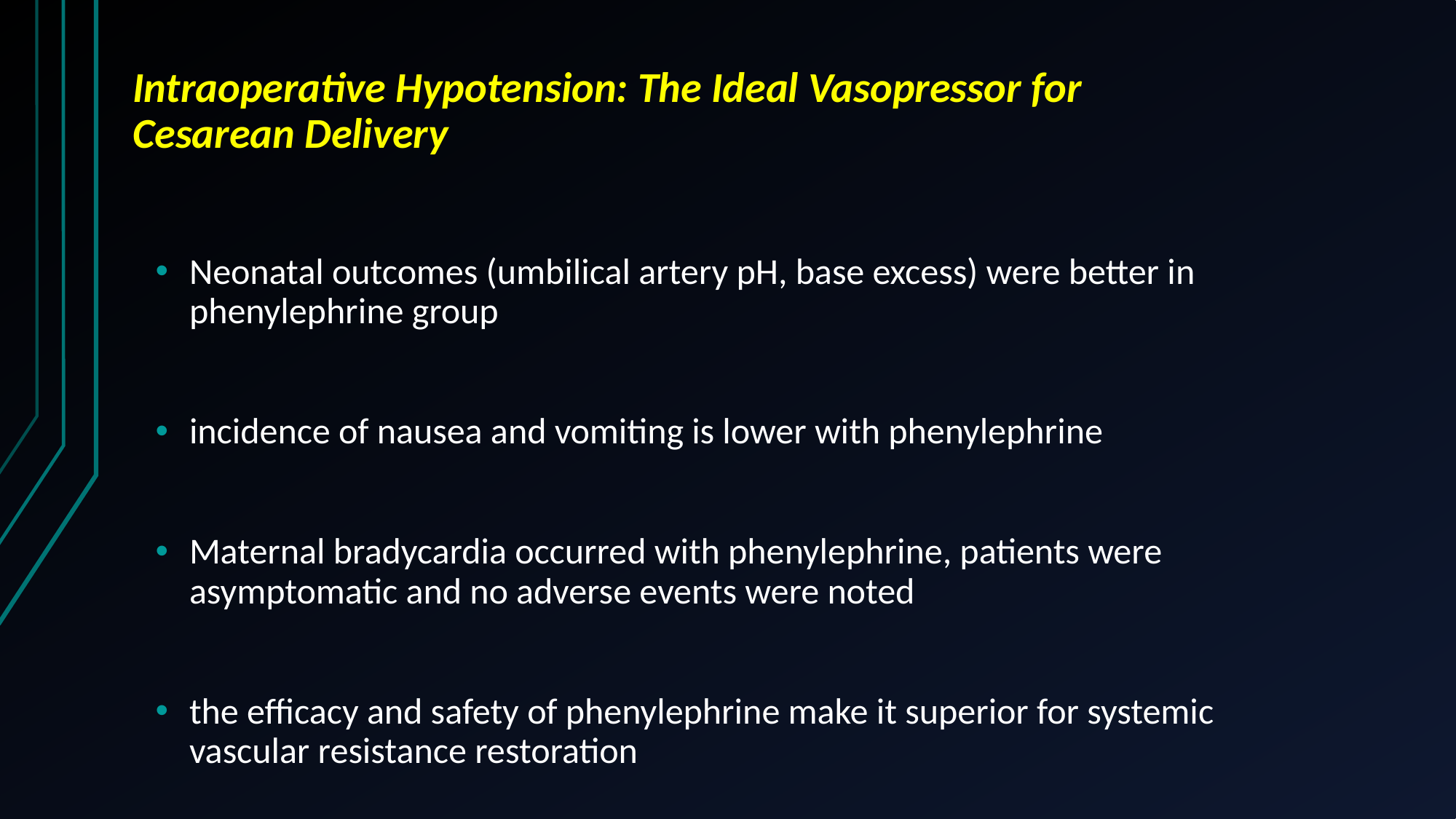

# Intraoperative Hypotension: The Ideal Vasopressor for Cesarean Delivery
Neonatal outcomes (umbilical artery pH, base excess) were better in phenylephrine group

incidence of nausea and vomiting is lower with phenylephrine

Maternal bradycardia occurred with phenylephrine, patients were asymptomatic and no adverse events were noted

the efficacy and safety of phenylephrine make it superior for systemic vascular resistance restoration